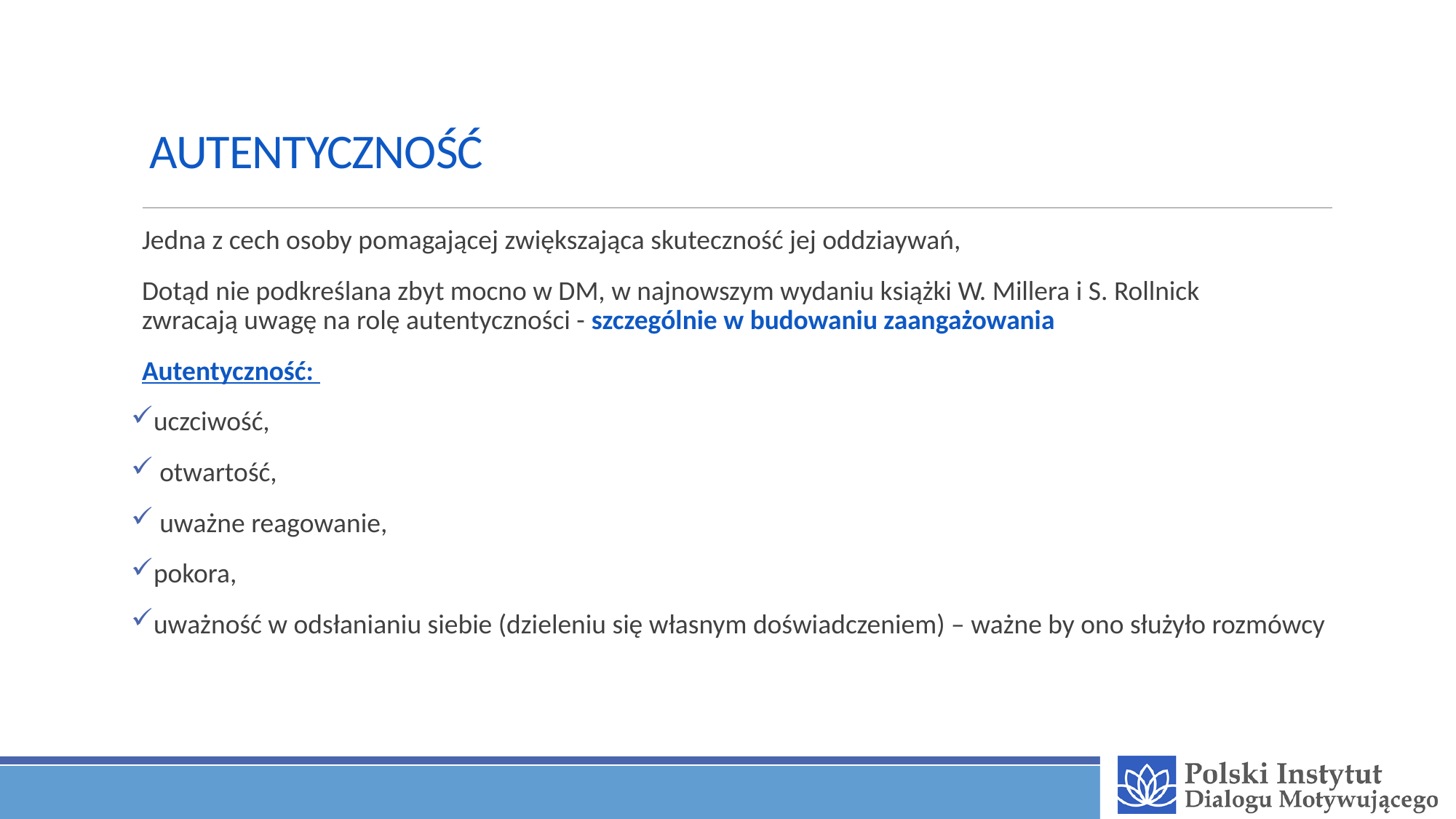

# AUTENTYCZNOŚĆ
Jedna z cech osoby pomagającej zwiększająca skuteczność jej oddziaywań,
Dotąd nie podkreślana zbyt mocno w DM, w najnowszym wydaniu książki W. Millera i S. Rollnick
zwracają uwagę na rolę autentyczności - szczególnie w budowaniu zaangażowania
Autentyczność:
uczciwość,
 otwartość,
 uważne reagowanie,
pokora,
uważność w odsłanianiu siebie (dzieleniu się własnym doświadczeniem) – ważne by ono służyło rozmówcy